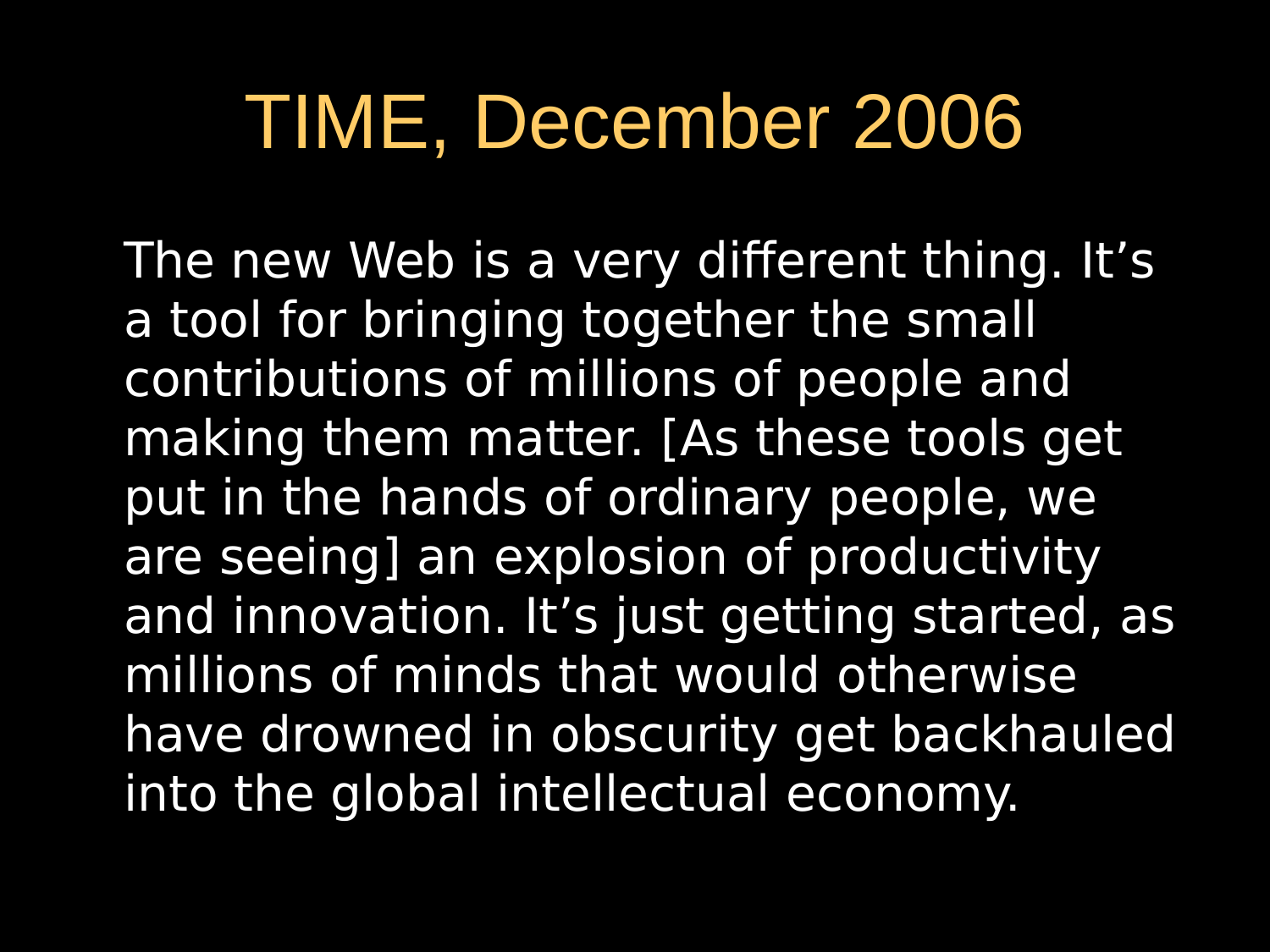

# TIME, December 2006
	The new Web is a very different thing. It’s a tool for bringing together the small contributions of millions of people and making them matter. [As these tools get put in the hands of ordinary people, we are seeing] an explosion of productivity and innovation. It’s just getting started, as millions of minds that would otherwise have drowned in obscurity get backhauled into the global intellectual economy.